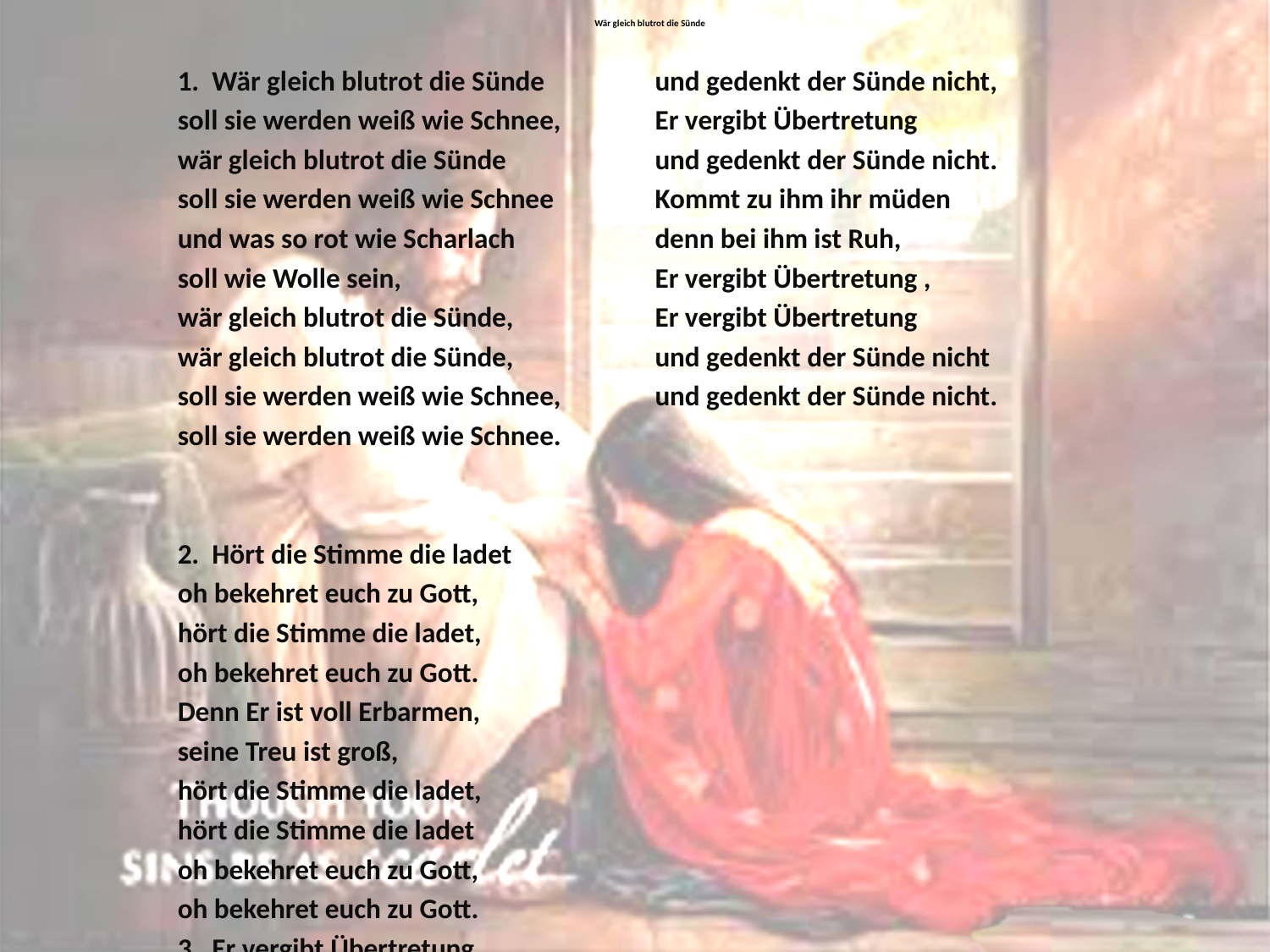

# Wär gleich blutrot die Sünde
1.  Wär gleich blutrot die Sünde
soll sie werden weiß wie Schnee,
wär gleich blutrot die Sünde
soll sie werden weiß wie Schnee
und was so rot wie Scharlach
soll wie Wolle sein,
wär gleich blutrot die Sünde,
wär gleich blutrot die Sünde,
soll sie werden weiß wie Schnee,
soll sie werden weiß wie Schnee.

2.  Hört die Stimme die ladet
oh bekehret euch zu Gott,
hört die Stimme die ladet,
oh bekehret euch zu Gott.
Denn Er ist voll Erbarmen,
seine Treu ist groß,
hört die Stimme die ladet,
hört die Stimme die ladet
oh bekehret euch zu Gott,
oh bekehret euch zu Gott.
3.  Er vergibt Übertretung
und gedenkt der Sünde nicht,
Er vergibt Übertretung
und gedenkt der Sünde nicht.
Kommt zu ihm ihr müden
denn bei ihm ist Ruh,
Er vergibt Übertretung ,
Er vergibt Übertretung
und gedenkt der Sünde nicht
und gedenkt der Sünde nicht.